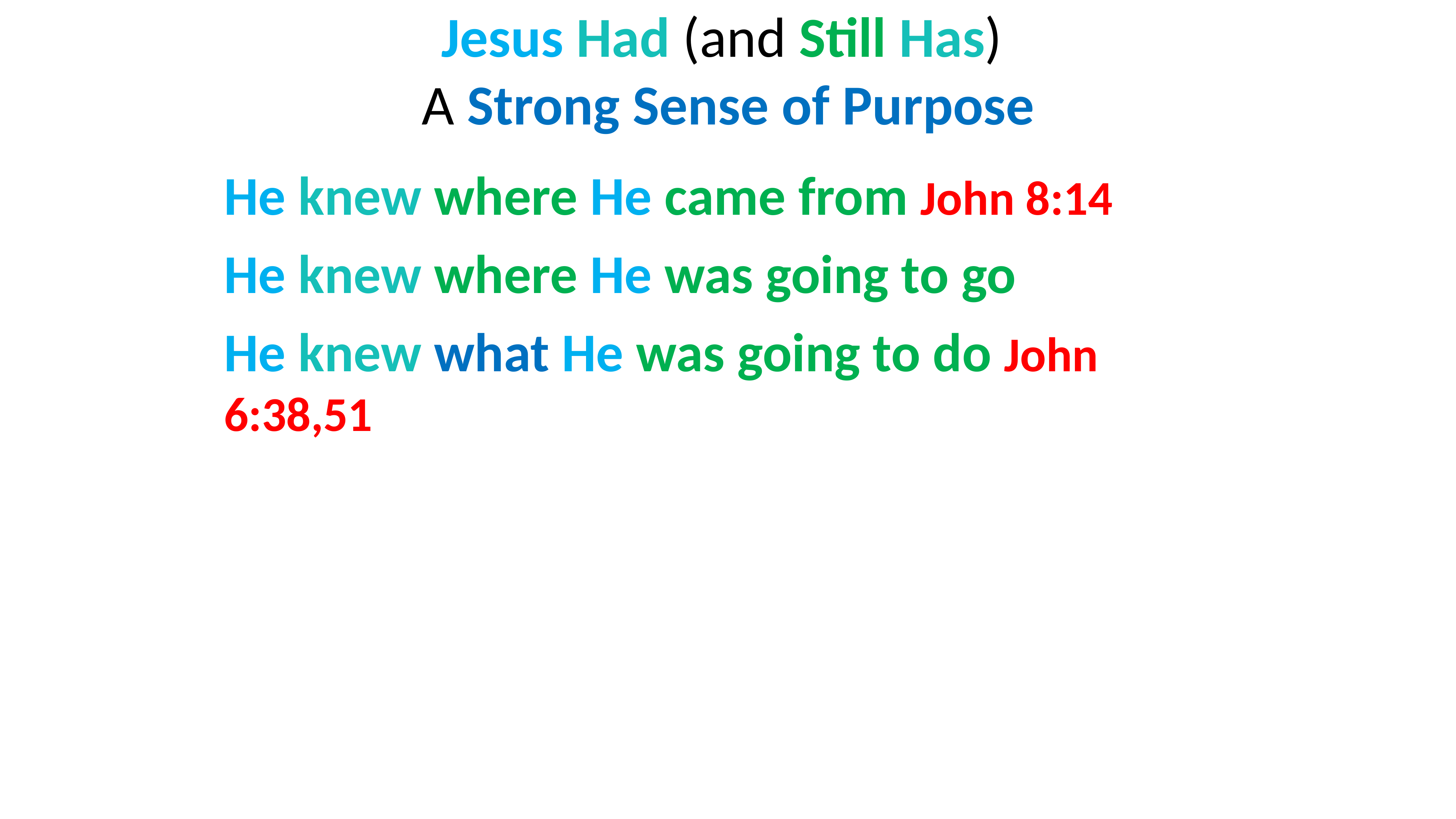

# Jesus Had (and Still Has) A Strong Sense of Purpose
He knew where He came from John 8:14
He knew where He was going to go
He knew what He was going to do John 6:38,51